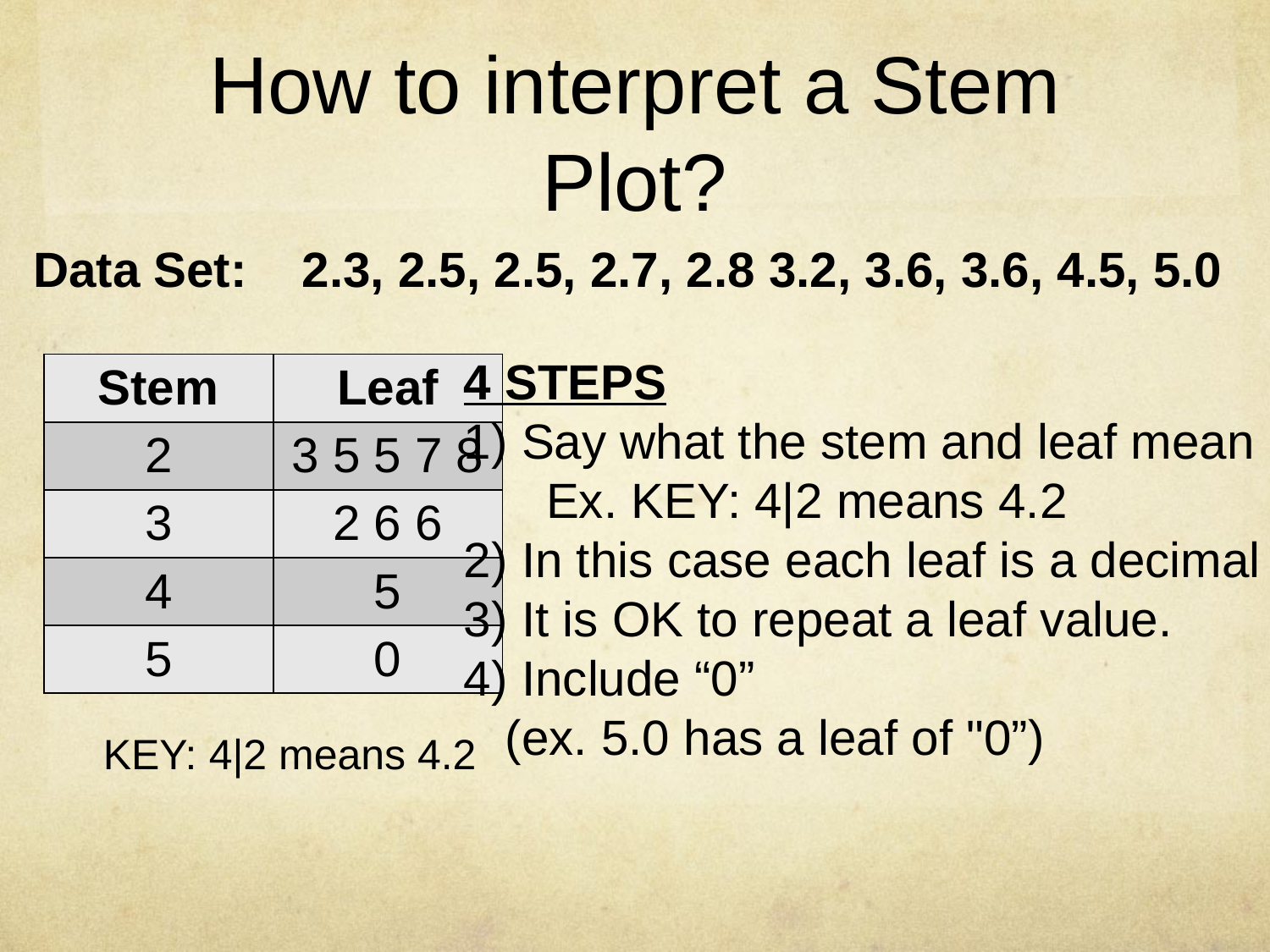

# How to interpret a Stem Plot?
Data Set:    2.3, 2.5, 2.5, 2.7, 2.8 3.2, 3.6, 3.6, 4.5, 5.0
4 STEPS
1) Say what the stem and leaf mean
      Ex. KEY: 4|2 means 4.2
2) In this case each leaf is a decimal
3) It is OK to repeat a leaf value.
4) Include “0”
   (ex. 5.0 has a leaf of "0”)
| Stem | Leaf |
| --- | --- |
| 2 | 3 5 5 7 8 |
| 3 | 2 6 6 |
| 4 | 5 |
| 5 | 0 |
KEY: 4|2 means 4.2